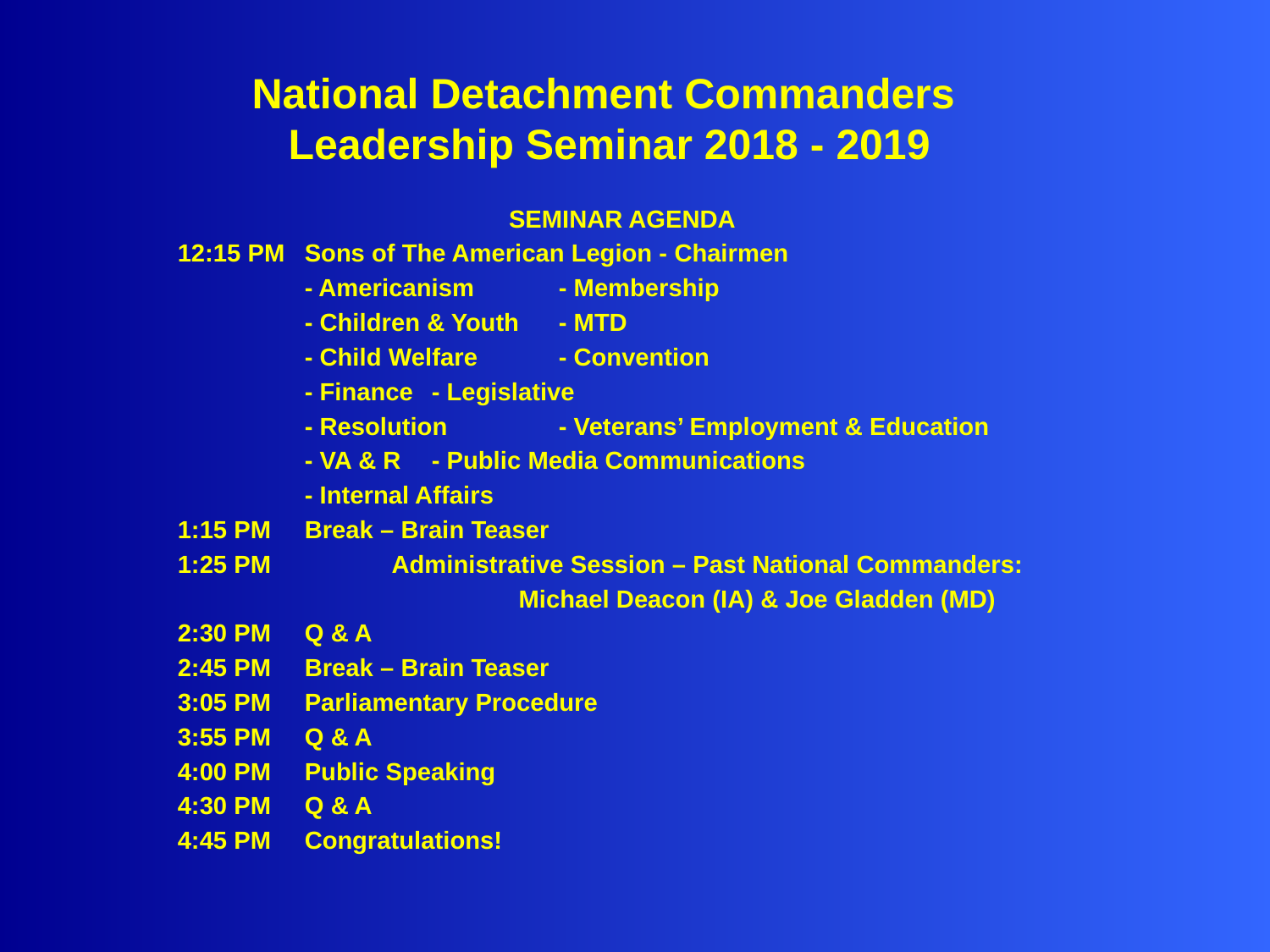

# National Detachment Commanders Leadership Seminar 2018 - 2019
SEMINAR AGENDA
12:15 PM	Sons of The American Legion - Chairmen
- Americanism	- Membership
- Children & Youth	- MTD
- Child Welfare	- Convention
- Finance	- Legislative
- Resolution	- Veterans’ Employment & Education
- VA & R	- Public Media Communications
- Internal Affairs
1:15 PM	Break – Brain Teaser
1:25 PM	Administrative Session – Past National Commanders:
			Michael Deacon (IA) & Joe Gladden (MD)
2:30 PM	Q & A
2:45 PM	Break – Brain Teaser
3:05 PM	Parliamentary Procedure
3:55 PM	Q & A
4:00 PM	Public Speaking
4:30 PM	Q & A
4:45 PM	Congratulations!